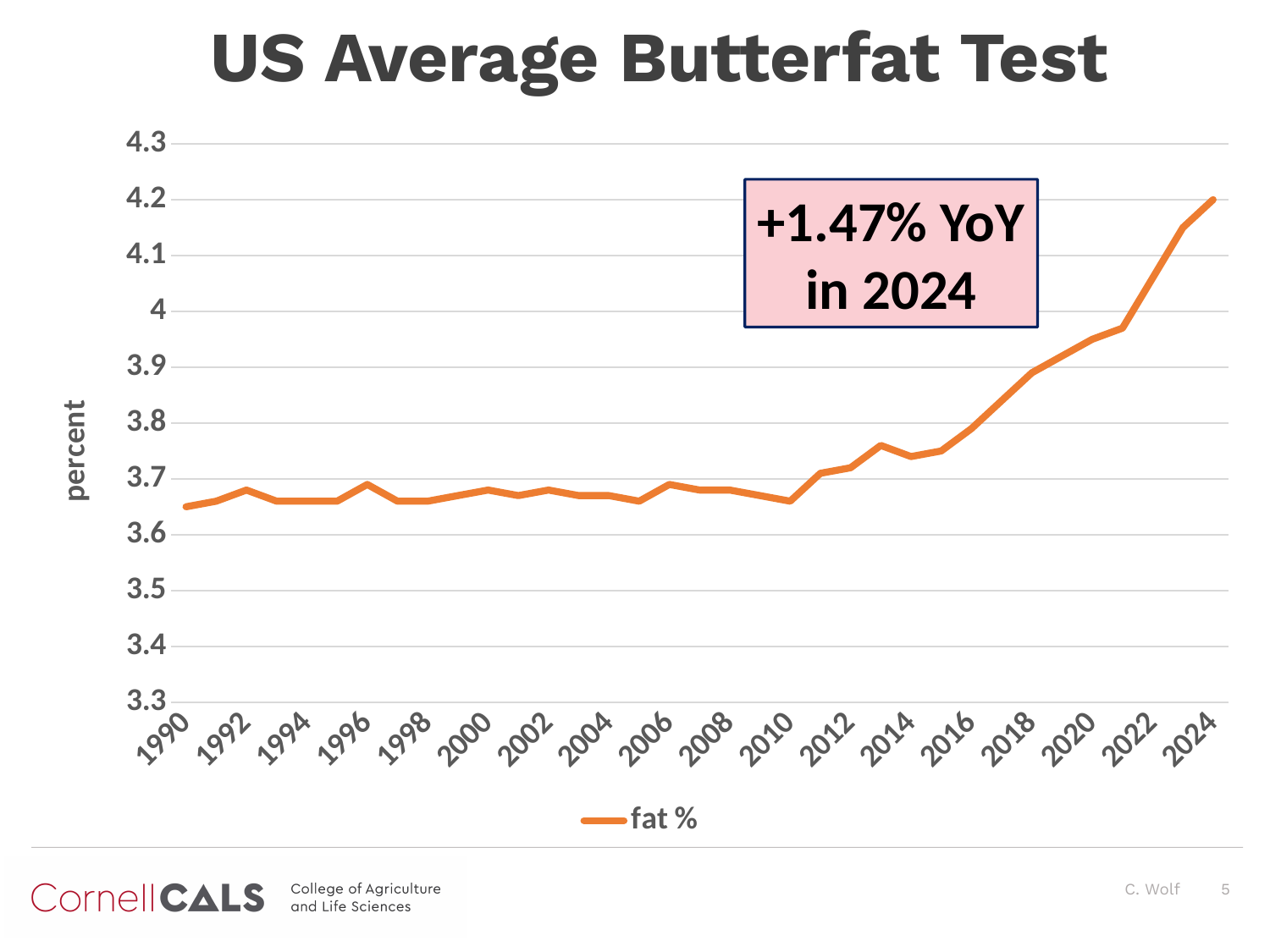

# US Average Butterfat Test

### Chart

| Category | fat % |
|---|---|
| 1990 | 3.65 |
| 1991 | 3.66 |
| 1992 | 3.68 |
| 1993 | 3.66 |
| 1994 | 3.66 |
| 1995 | 3.66 |
| 1996 | 3.69 |
| 1997 | 3.66 |
| 1998 | 3.66 |
| 1999 | 3.67 |
| 2000 | 3.68 |
| 2001 | 3.67 |
| 2002 | 3.68 |
| 2003 | 3.67 |
| 2004 | 3.67 |
| 2005 | 3.66 |
| 2006 | 3.69 |
| 2007 | 3.68 |
| 2008 | 3.68 |
| 2009 | 3.67 |
| 2010 | 3.66 |
| 2011 | 3.71 |
| 2012 | 3.72 |
| 2013 | 3.76 |
| 2014 | 3.74 |
| 2015 | 3.75 |
| 2016 | 3.79 |
| 2017 | 3.84 |
| 2018 | 3.89 |
| 2019 | 3.92 |
| 2020 | 3.95 |
| 2021 | 3.97 |
| 2022 | 4.06 |
| 2023 | 4.15 |
| 2024 | 4.2 |
+1.47% YoY
in 2024
C. Wolf
5